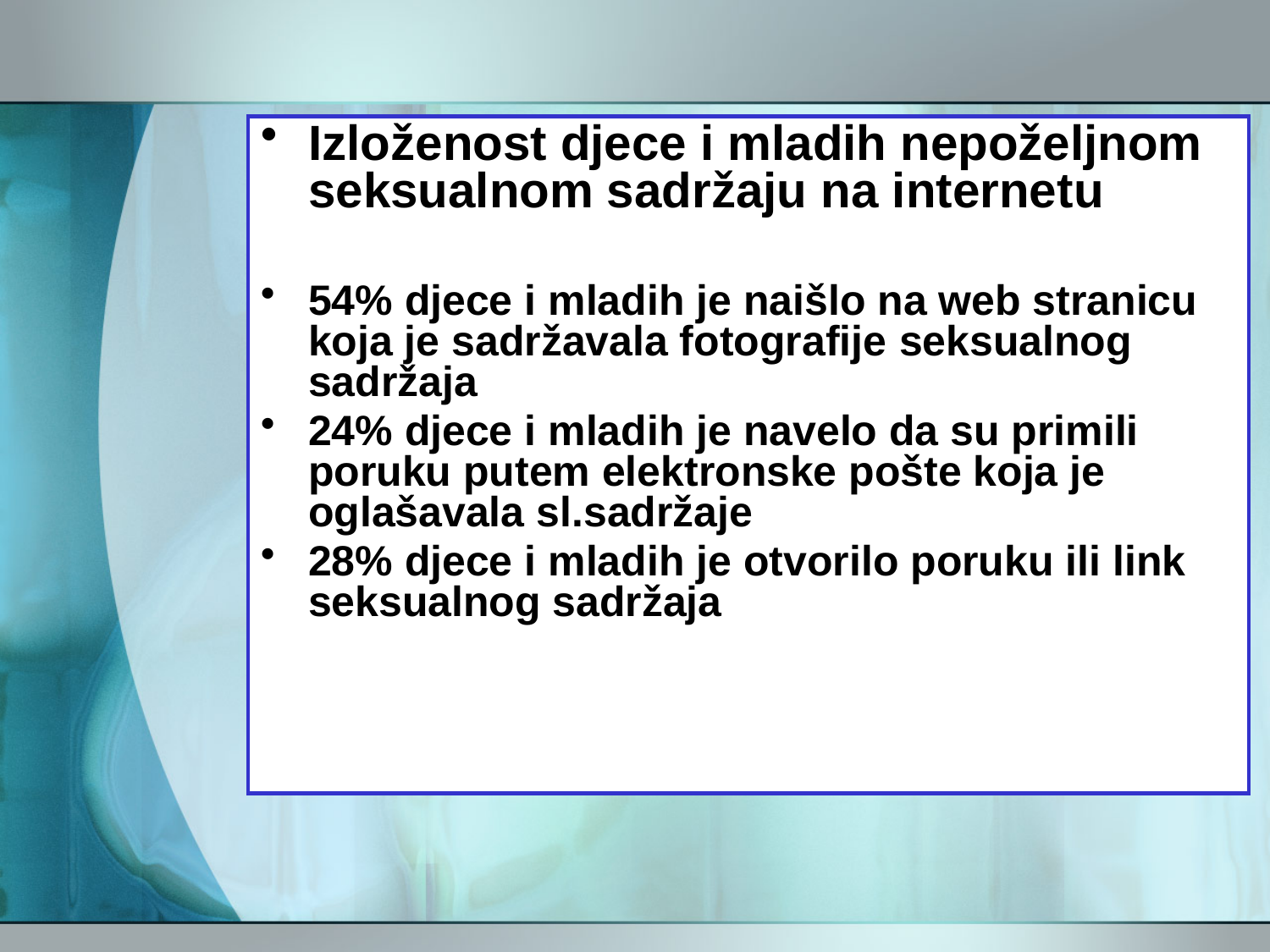

Izloženost djece i mladih nepoželjnom seksualnom sadržaju na internetu

54% djece i mladih je naišlo na web stranicu koja je sadržavala fotografije seksualnog sadržaja
24% djece i mladih je navelo da su primili poruku putem elektronske pošte koja je oglašavala sl.sadržaje
28% djece i mladih je otvorilo poruku ili link seksualnog sadržaja